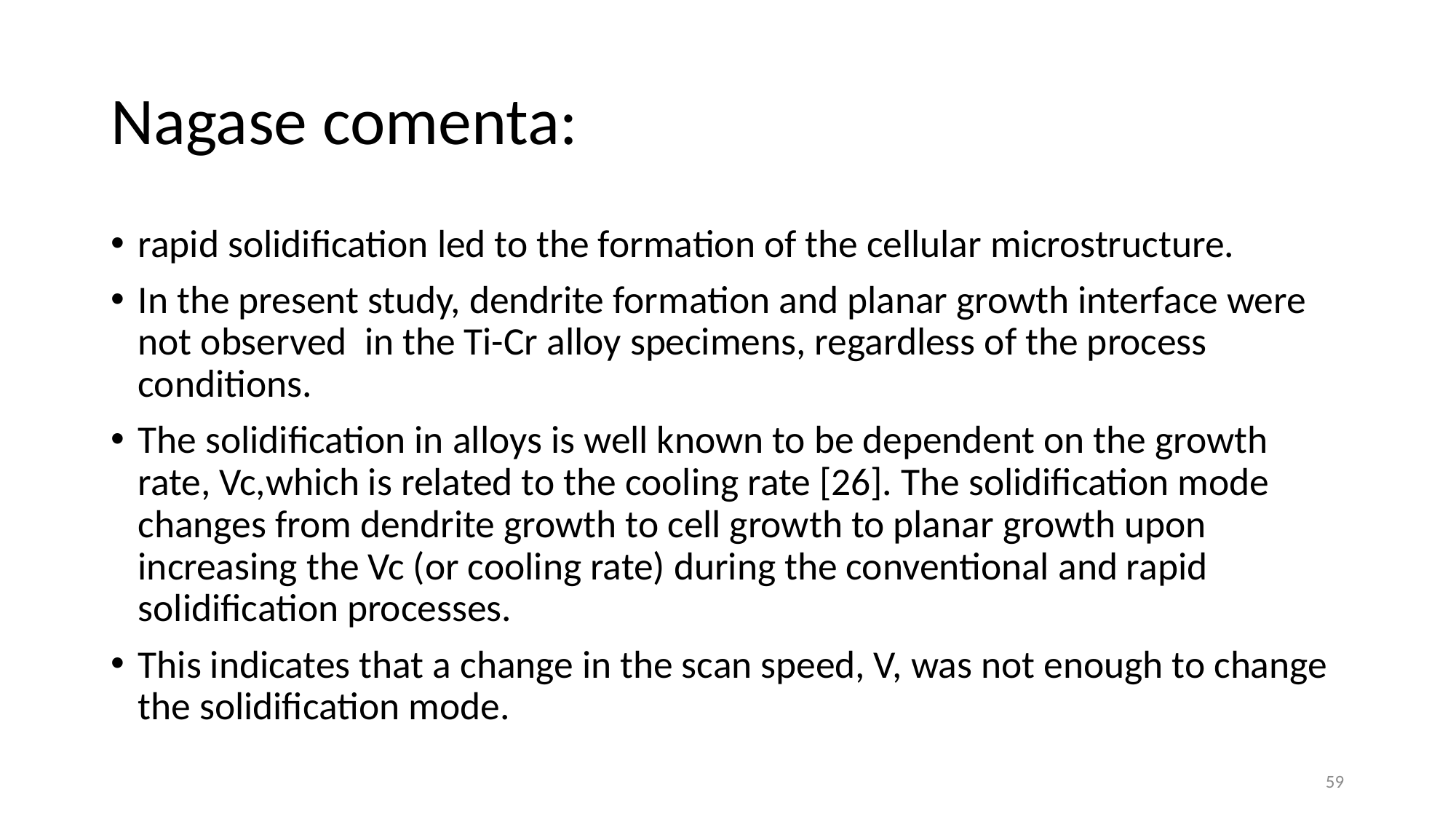

# Nagase comenta:
rapid solidification led to the formation of the cellular microstructure.
In the present study, dendrite formation and planar growth interface were not observed  in the Ti-Cr alloy specimens, regardless of the process conditions.
The solidification in alloys is well known to be dependent on the growth rate, Vc,which is related to the cooling rate [26]. The solidification mode changes from dendrite growth to cell growth to planar growth upon increasing the Vc (or cooling rate) during the conventional and rapid solidification processes.
This indicates that a change in the scan speed, V, was not enough to change the solidification mode.
59